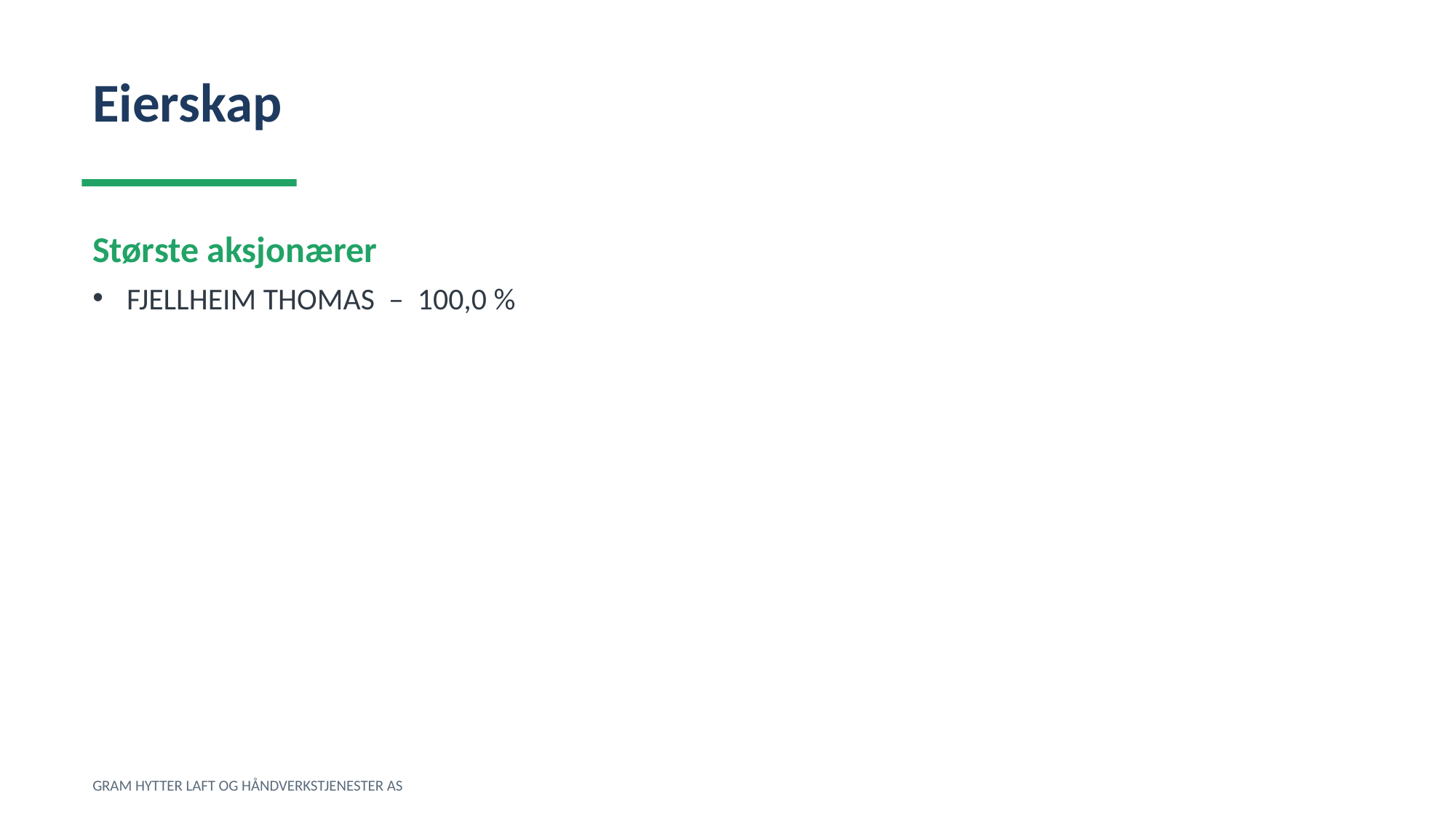

Eierskap

Største aksjonærer
FJELLHEIM THOMAS  –  100,0 %
GRAM HYTTER LAFT OG HÅNDVERKSTJENESTER AS